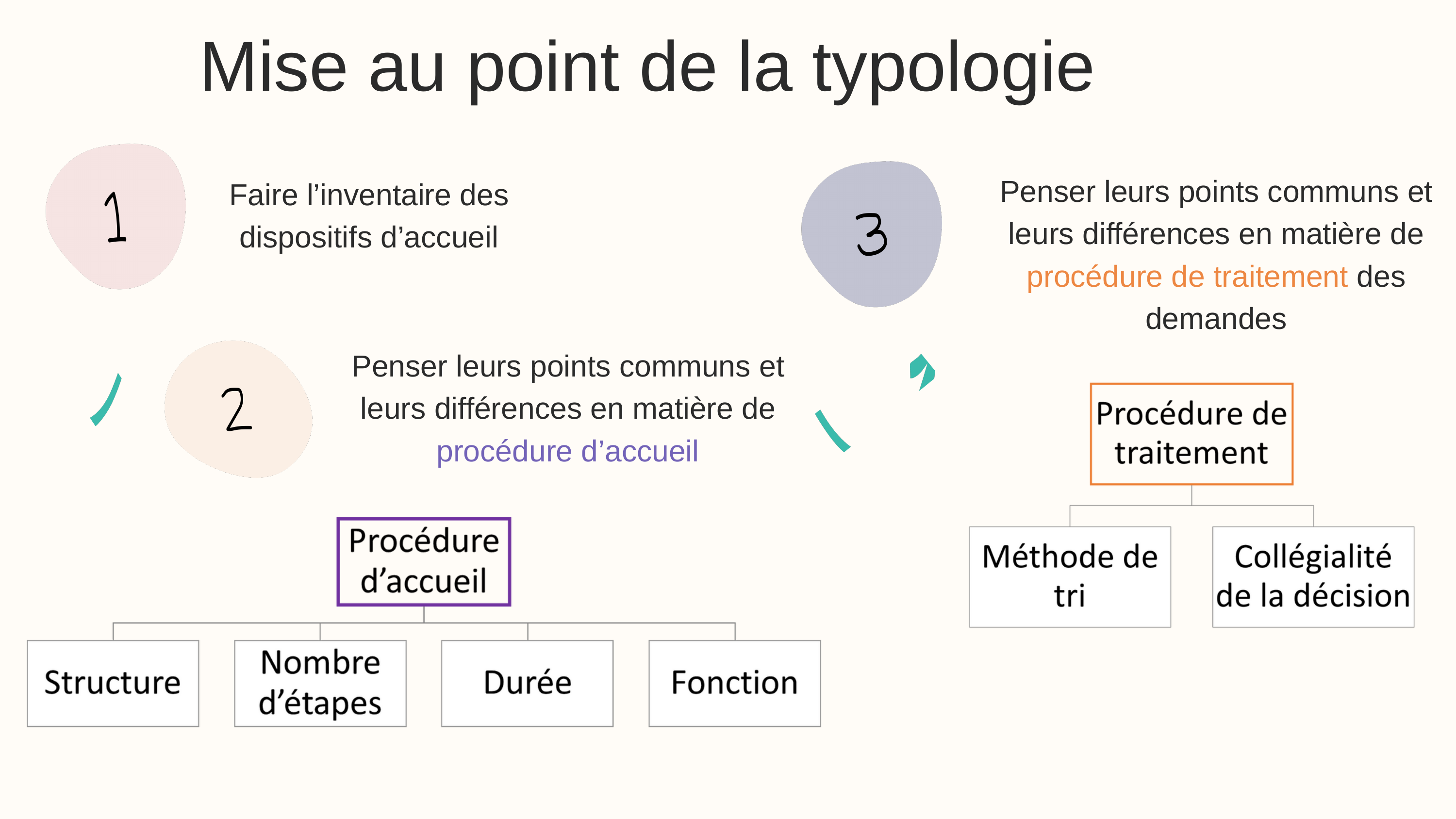

Mise au point de la typologie

Faire l’inventaire des dispositifs d’accueil

Penser leurs points communs et leurs différences en matière de procédure de traitement des demandes

Penser leurs points communs et leurs différences en matière de procédure d’accueil